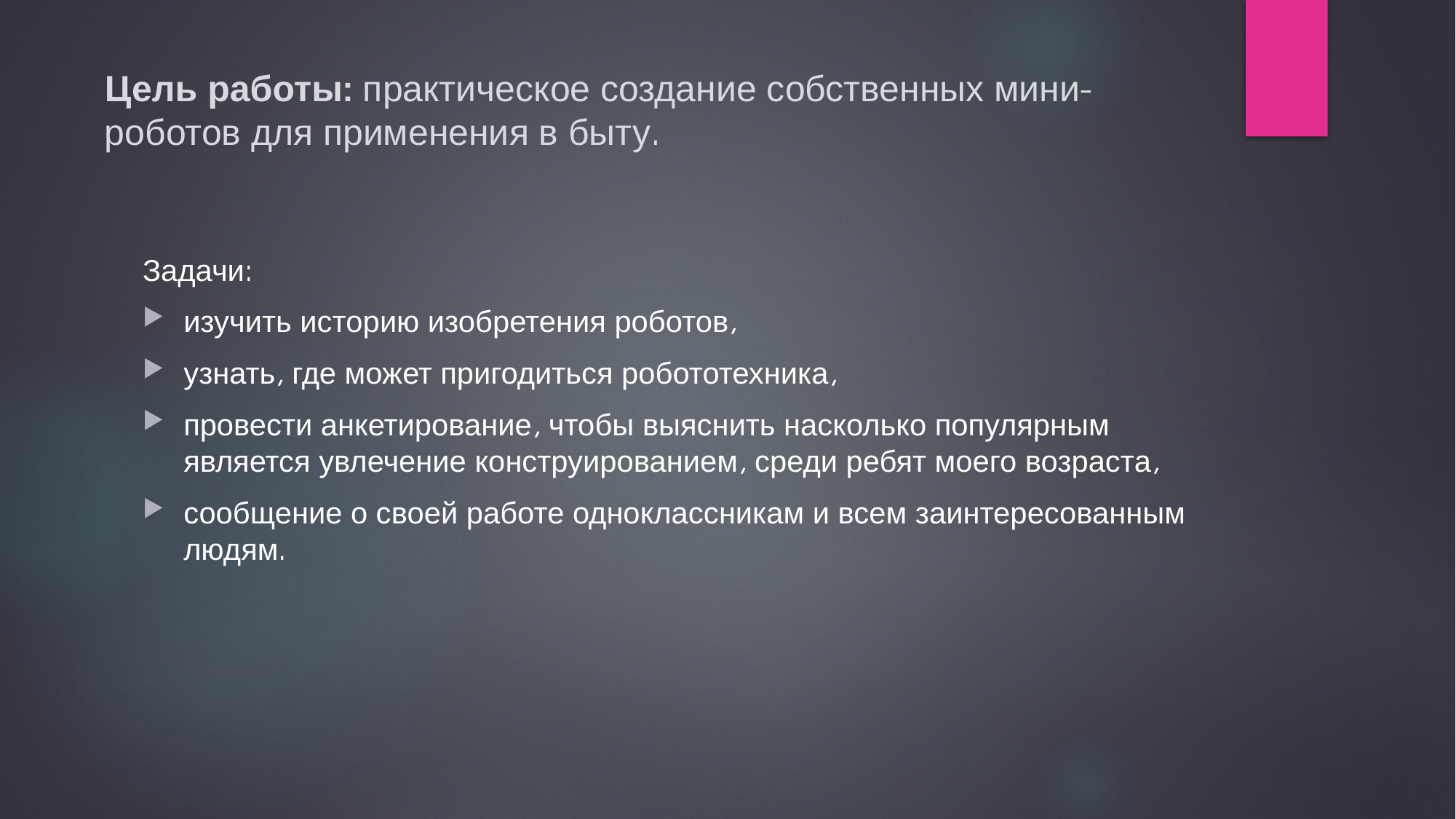

# Цель работы: практическое создание собственных мини-роботов для применения в быту.
Задачи:
изучить историю изобретения роботов,
узнать, где может пригодиться робототехника,
провести анкетирование, чтобы выяснить насколько популярным является увлечение конструированием, среди ребят моего возраста,
сообщение о своей работе одноклассникам и всем заинтересованным людям.